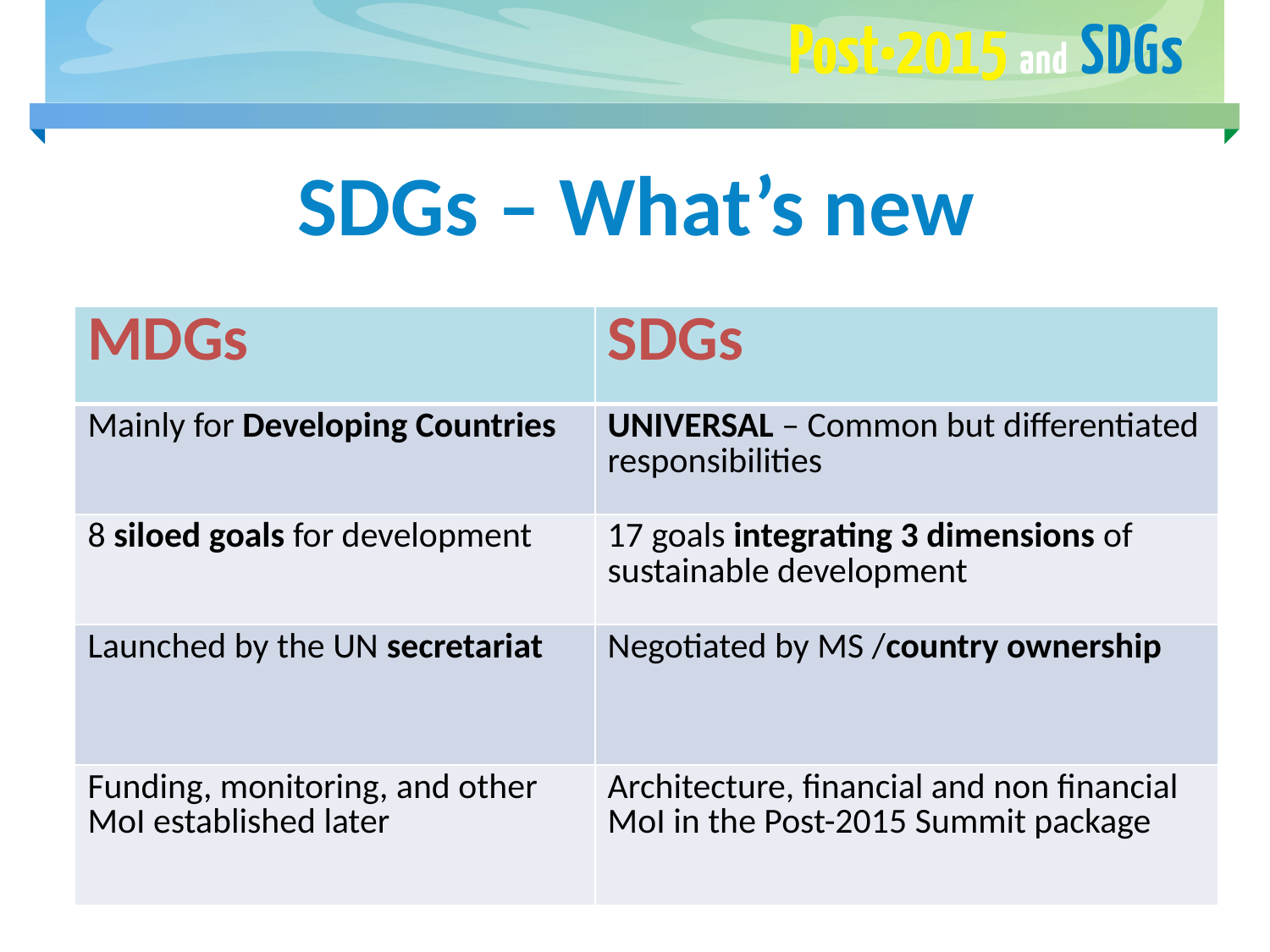

# SDGs – What’s new
| MDGs | SDGs |
| --- | --- |
| Mainly for Developing Countries | UNIVERSAL – Common but differentiated responsibilities |
| 8 siloed goals for development | 17 goals integrating 3 dimensions of sustainable development |
| Launched by the UN secretariat | Negotiated by MS /country ownership |
| Funding, monitoring, and other MoI established later | Architecture, financial and non financial MoI in the Post-2015 Summit package |